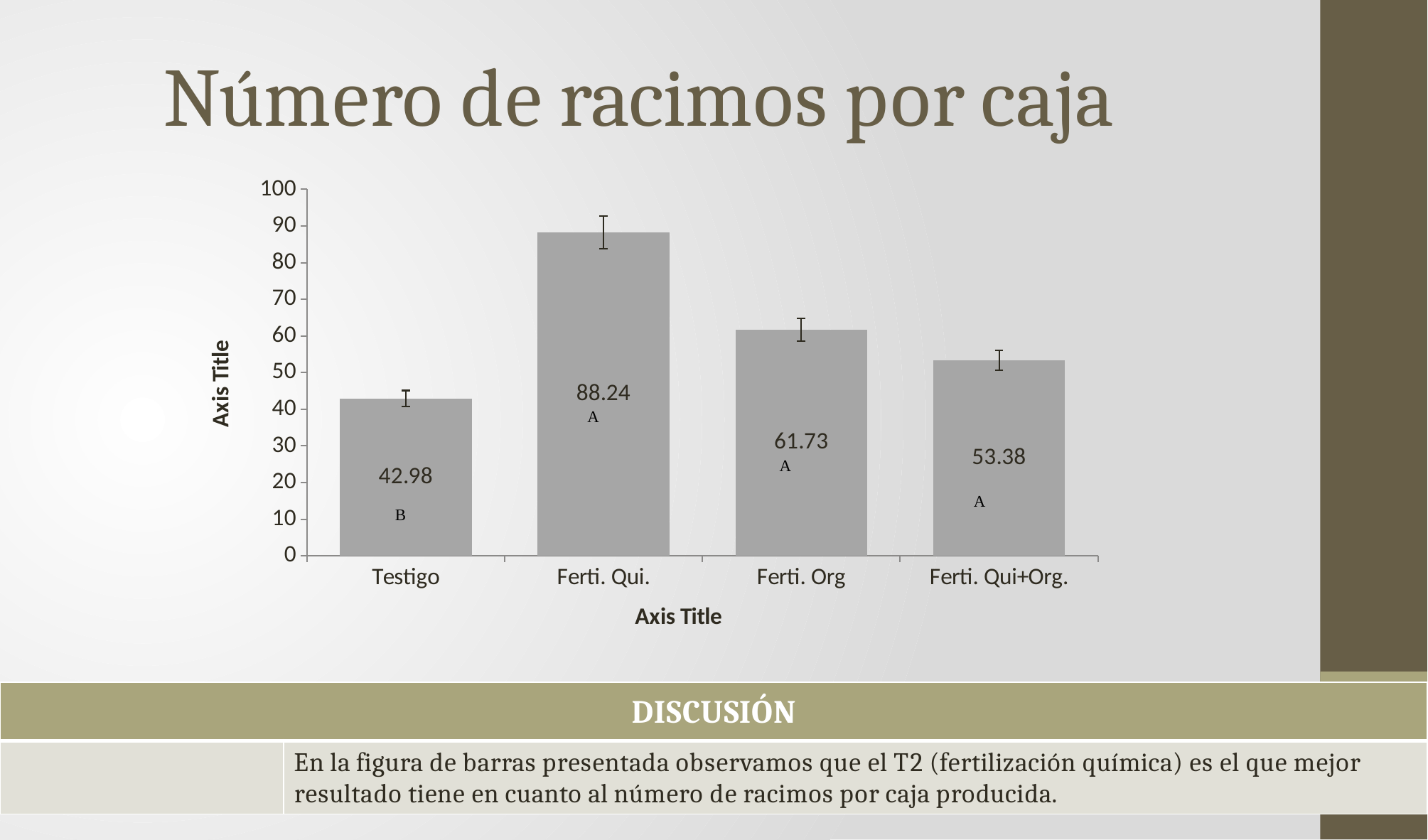

# Número de racimos por caja

### Chart

| Category |  |
|---|---|
| Testigo | 42.98 |
| Ferti. Qui. | 88.24 |
| Ferti. Org | 61.73 |
| Ferti. Qui+Org. | 53.38 |
| DISCUSIÓN |  |
| --- | --- |
|  | En la figura de barras presentada observamos que el T2 (fertilización química) es el que mejor resultado tiene en cuanto al número de racimos por caja producida. |